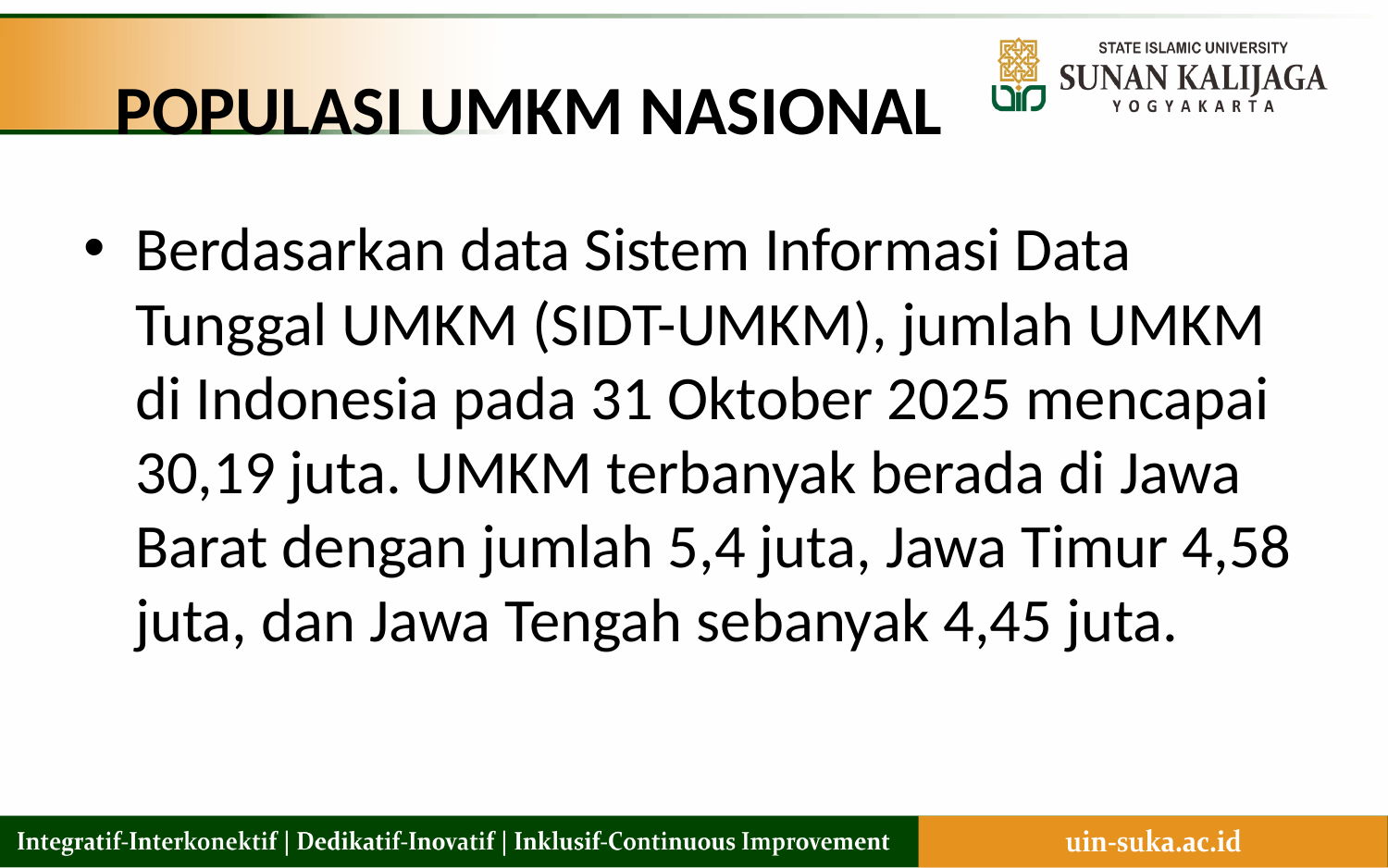

# POPULASI UMKM NASIONAL
Berdasarkan data Sistem Informasi Data Tunggal UMKM (SIDT-UMKM), jumlah UMKM di Indonesia pada 31 Oktober 2025 mencapai 30,19 juta. UMKM terbanyak berada di Jawa Barat dengan jumlah 5,4 juta, Jawa Timur 4,58 juta, dan Jawa Tengah sebanyak 4,45 juta.